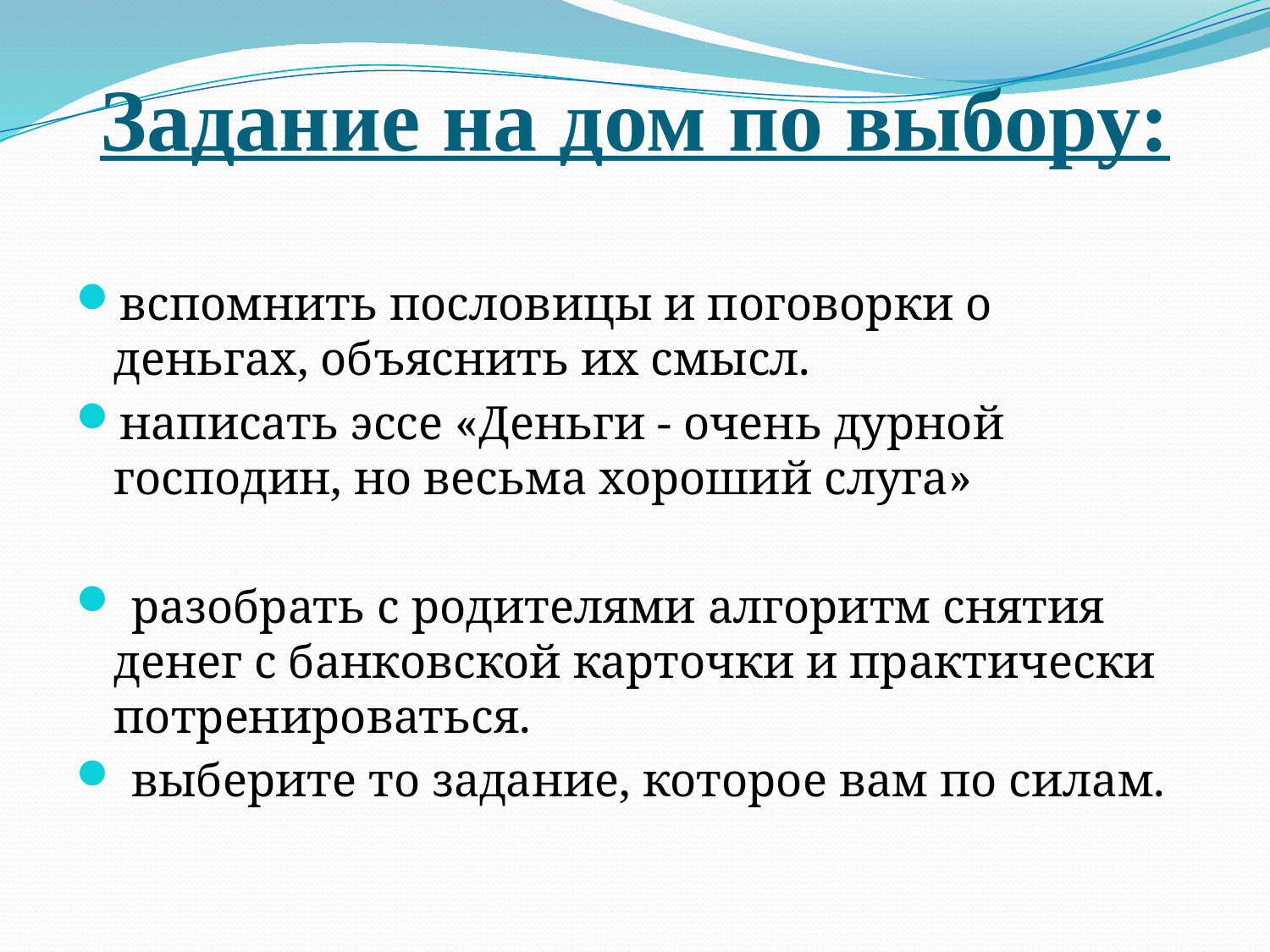

# Задание на дом по выбору:
вспомнить пословицы и поговорки о деньгах, объяснить их смысл.
написать эссе «Деньги - очень дурной господин, но весьма хороший слуга»

 разобрать с родителями алгоритм снятия денег с банковской карточки и практически потренироваться.
 выберите то задание, которое вам по силам.